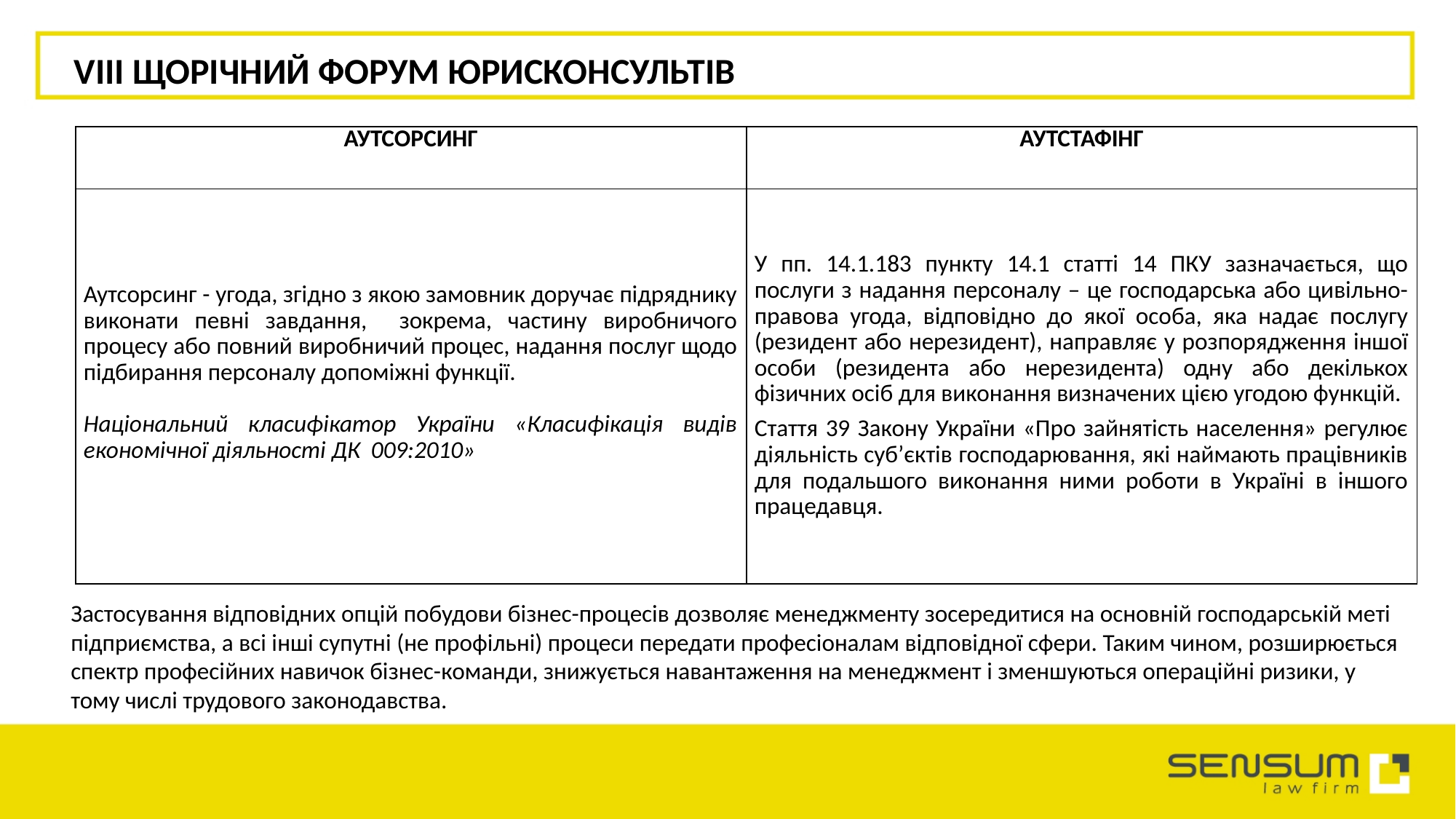

VIII ЩОРІЧНИЙ ФОРУМ ЮРИСКОНСУЛЬТІВ
| АУТСОРСИНГ | АУТСТАФІНГ |
| --- | --- |
| Аутсорсинг - угода, згідно з якою замовник доручає підряднику виконати певні завдання, зокрема, частину виробничого процесу або повний виробничий процес, надання послуг щодо підбирання персоналу допоміжні функції.   Національний класифікатор України «Класифікація видів економічної діяльності ДК 009:2010» | У пп. 14.1.183 пункту 14.1 статті 14 ПКУ зазначається, що послуги з надання персоналу – це господарська або цивільно-правова угода, відповідно до якої особа, яка надає послугу (резидент або нерезидент), направляє у розпорядження іншої особи (резидента або нерезидента) одну або декількох фізичних осіб для виконання визначених цією угодою функцій. Стаття 39 Закону України «Про зайнятість населення» регулює діяльність суб’єктів господарювання, які наймають працівників для подальшого виконання ними роботи в Україні в іншого працедавця. |
Застосування відповідних опцій побудови бізнес-процесів дозволяє менеджменту зосередитися на основній господарській меті підприємства, а всі інші супутні (не профільні) процеси передати професіоналам відповідної сфери. Таким чином, розширюється спектр професійних навичок бізнес-команди, знижується навантаження на менеджмент і зменшуються операційні ризики, у тому числі трудового законодавства.